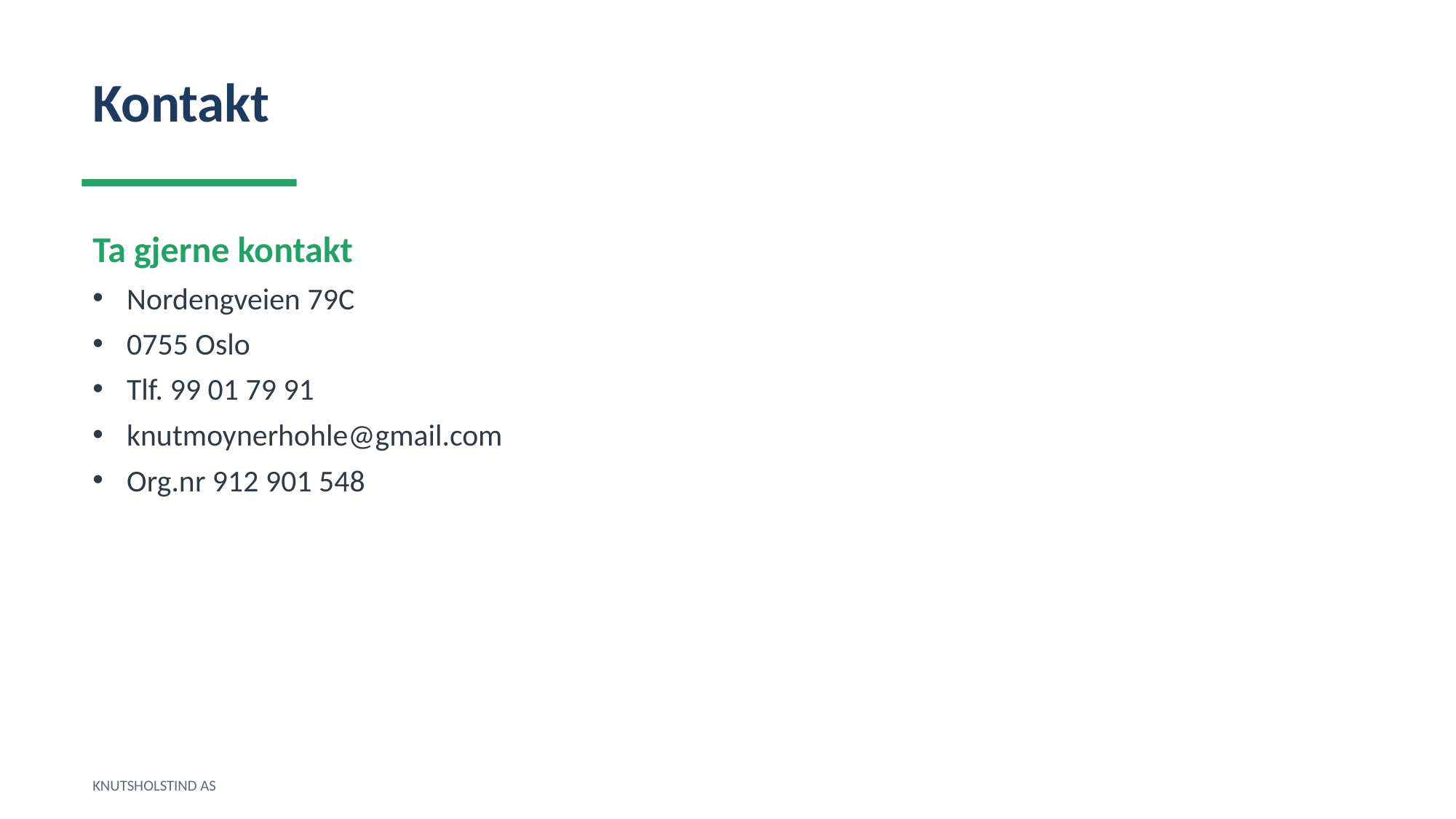

Kontakt

Ta gjerne kontakt
Nordengveien 79C
0755 Oslo
Tlf. 99 01 79 91
knutmoynerhohle@gmail.com
Org.nr 912 901 548
KNUTSHOLSTIND AS